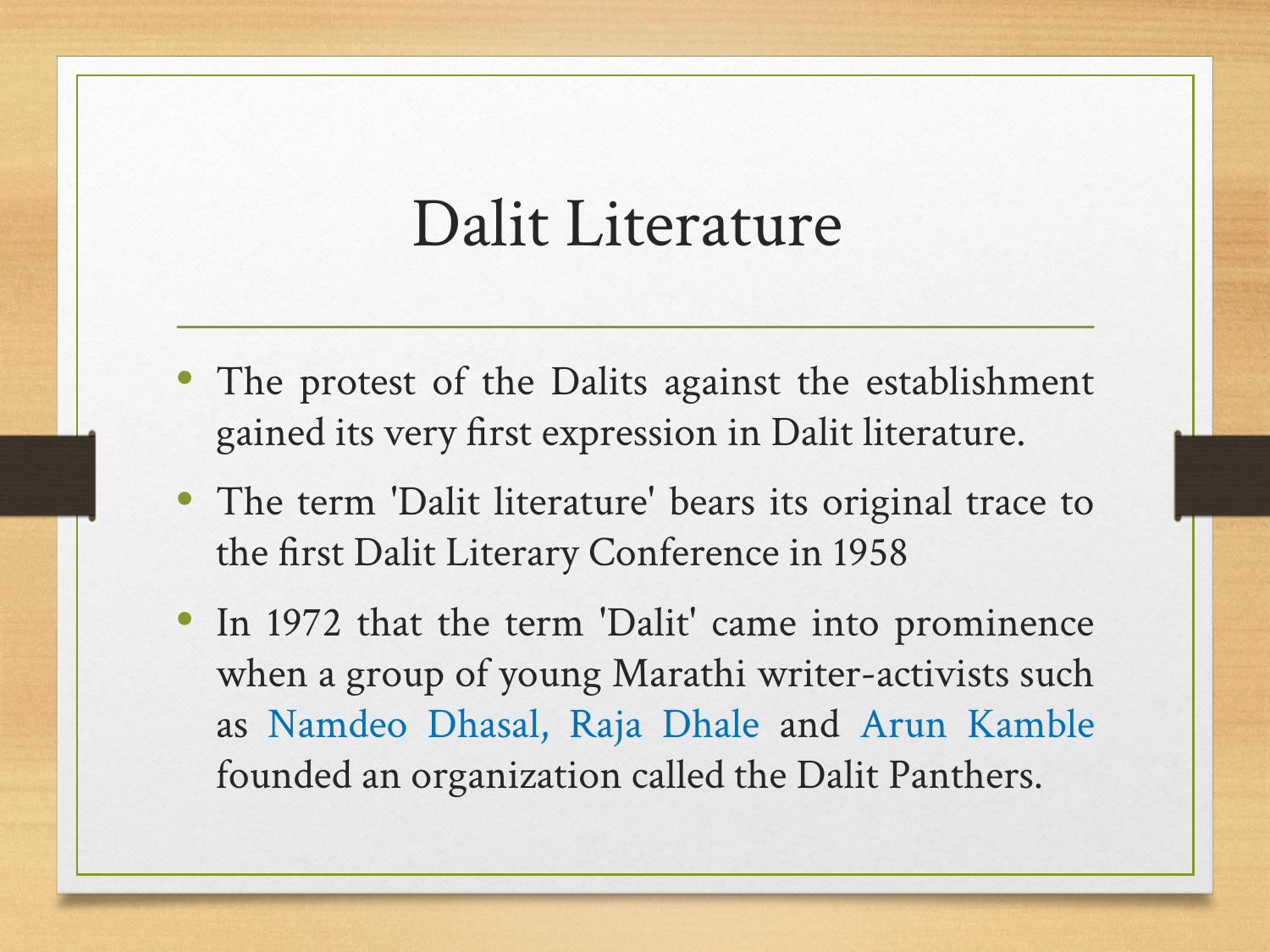

# Dalit Literature
The protest of the Dalits against the establishment gained its very first expression in Dalit literature.
The term 'Dalit literature' bears its original trace to the first Dalit Literary Conference in 1958
In 1972 that the term 'Dalit' came into prominence when a group of young Marathi writer-activists such as Namdeo Dhasal, Raja Dhale and Arun Kamble founded an organization called the Dalit Panthers.